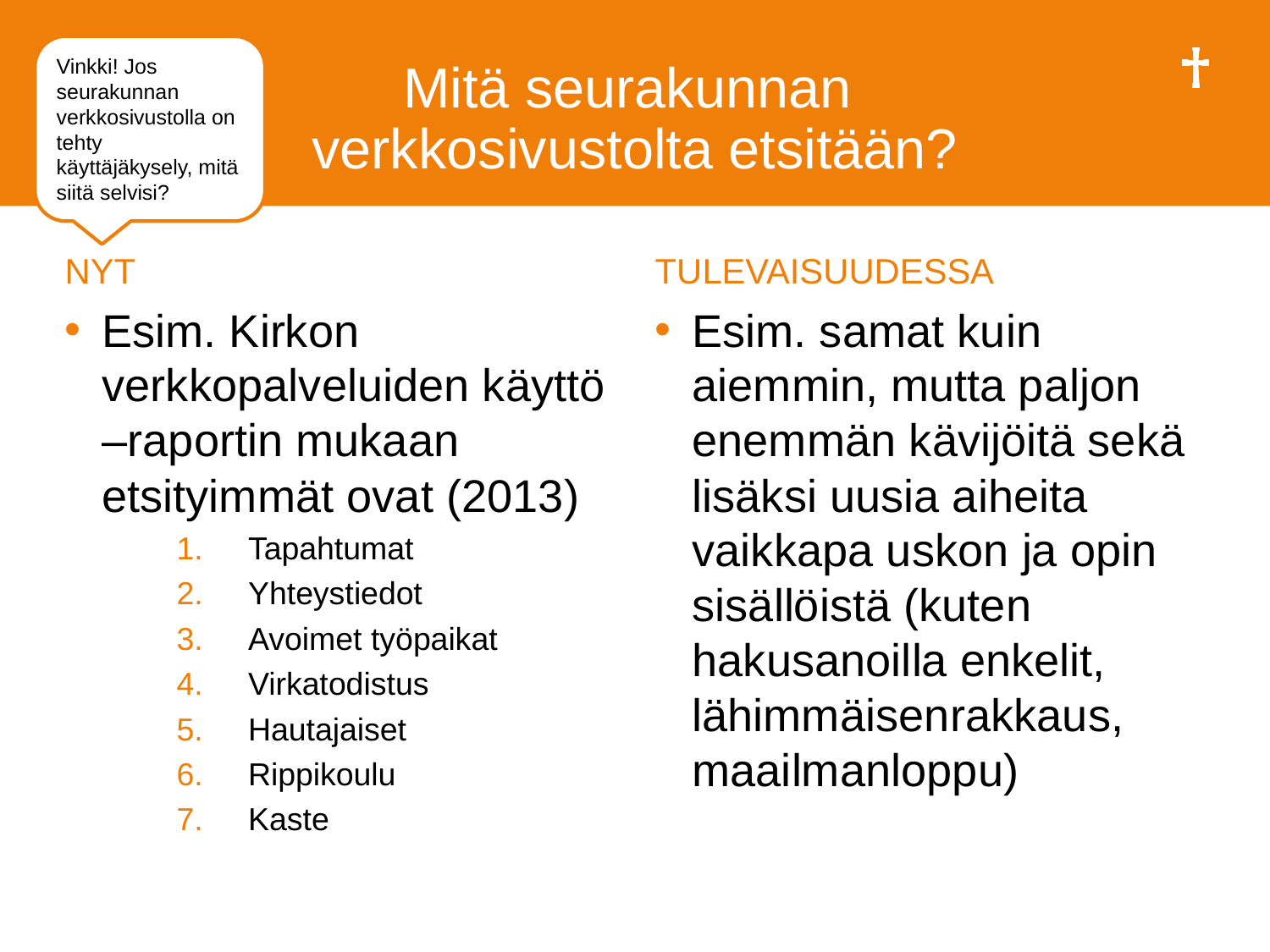

Vinkki! Jos seurakunnan verkkosivustolla on tehty käyttäjäkysely, mitä siitä selvisi?
# Mitä seurakunnan verkkosivustolta etsitään?
NYT
TULEVAISUUDESSA
Esim. Kirkon verkkopalveluiden käyttö –raportin mukaan etsityimmät ovat (2013)
Tapahtumat
Yhteystiedot
Avoimet työpaikat
Virkatodistus
Hautajaiset
Rippikoulu
Kaste
Esim. samat kuin aiemmin, mutta paljon enemmän kävijöitä sekä lisäksi uusia aiheita vaikkapa uskon ja opin sisällöistä (kuten hakusanoilla enkelit, lähimmäisenrakkaus, maailmanloppu)